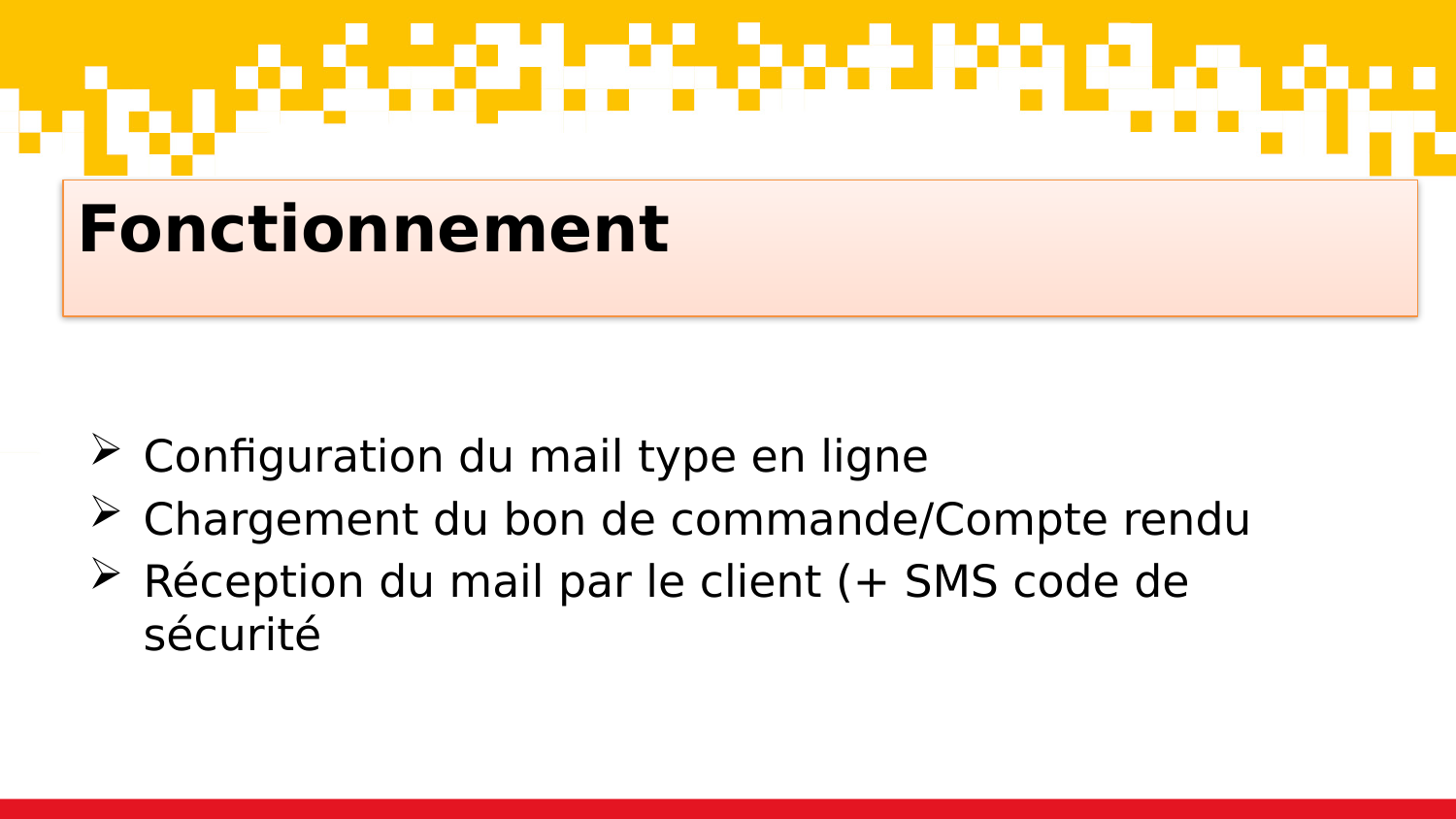

# Fonctionnement
Configuration du mail type en ligne
Chargement du bon de commande/Compte rendu
Réception du mail par le client (+ SMS code de sécurité